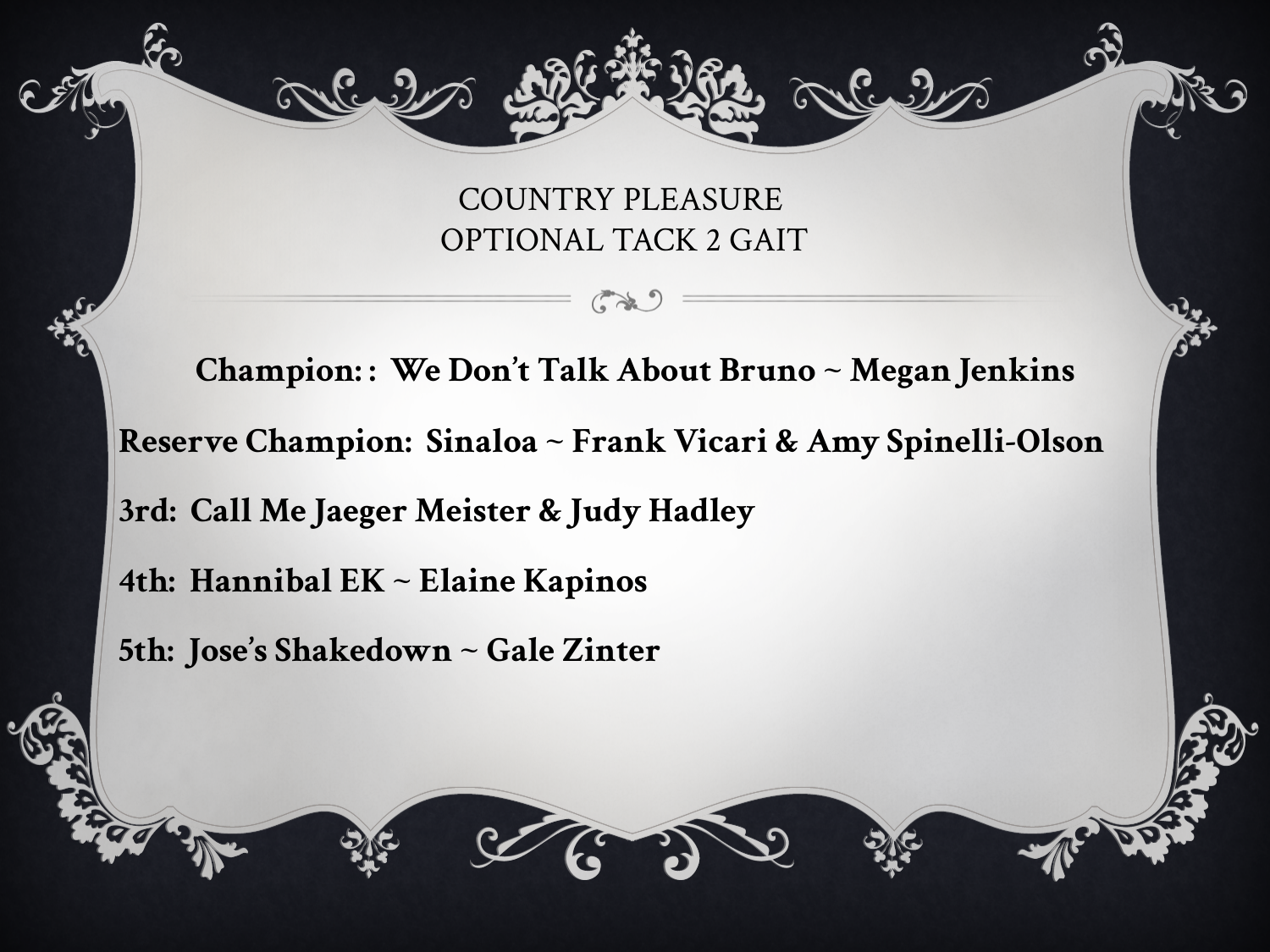

# COUNTRY PLEASURE OPTIONAL TACK 2 GAIT
 Champion: :  We Don’t Talk About Bruno ~ Megan Jenkins
Reserve Champion:  Sinaloa ~ Frank Vicari & Amy Spinelli-Olson
3rd:  Call Me Jaeger Meister & Judy Hadley
4th:  Hannibal EK ~ Elaine Kapinos
5th:  Jose’s Shakedown ~ Gale Zinter